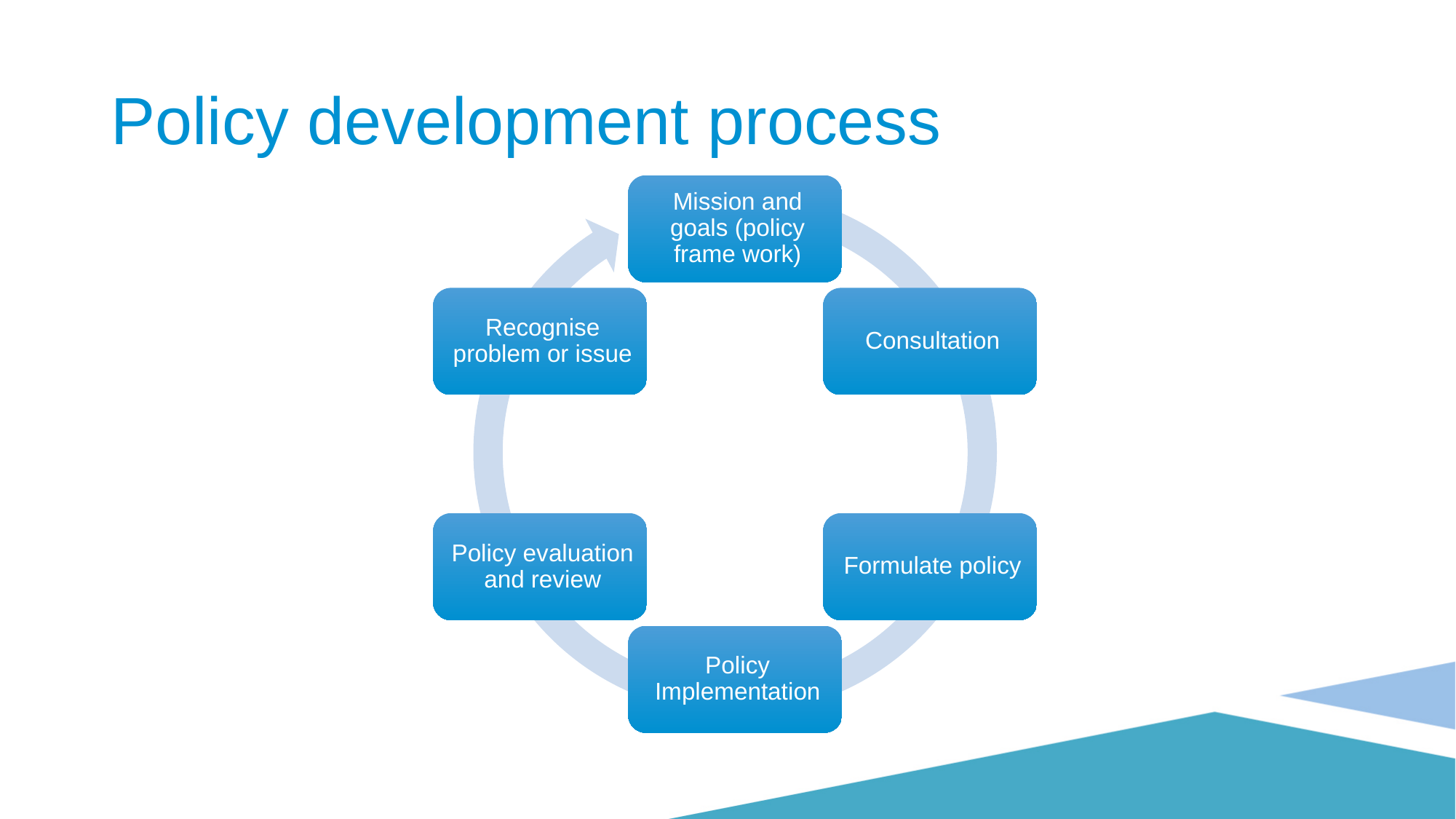

# Policy development process
Mission and goals (policy frame work)
Consultation
Formulate policy
Policy Implementation
Policy evaluation and review
Recognise problem or issue